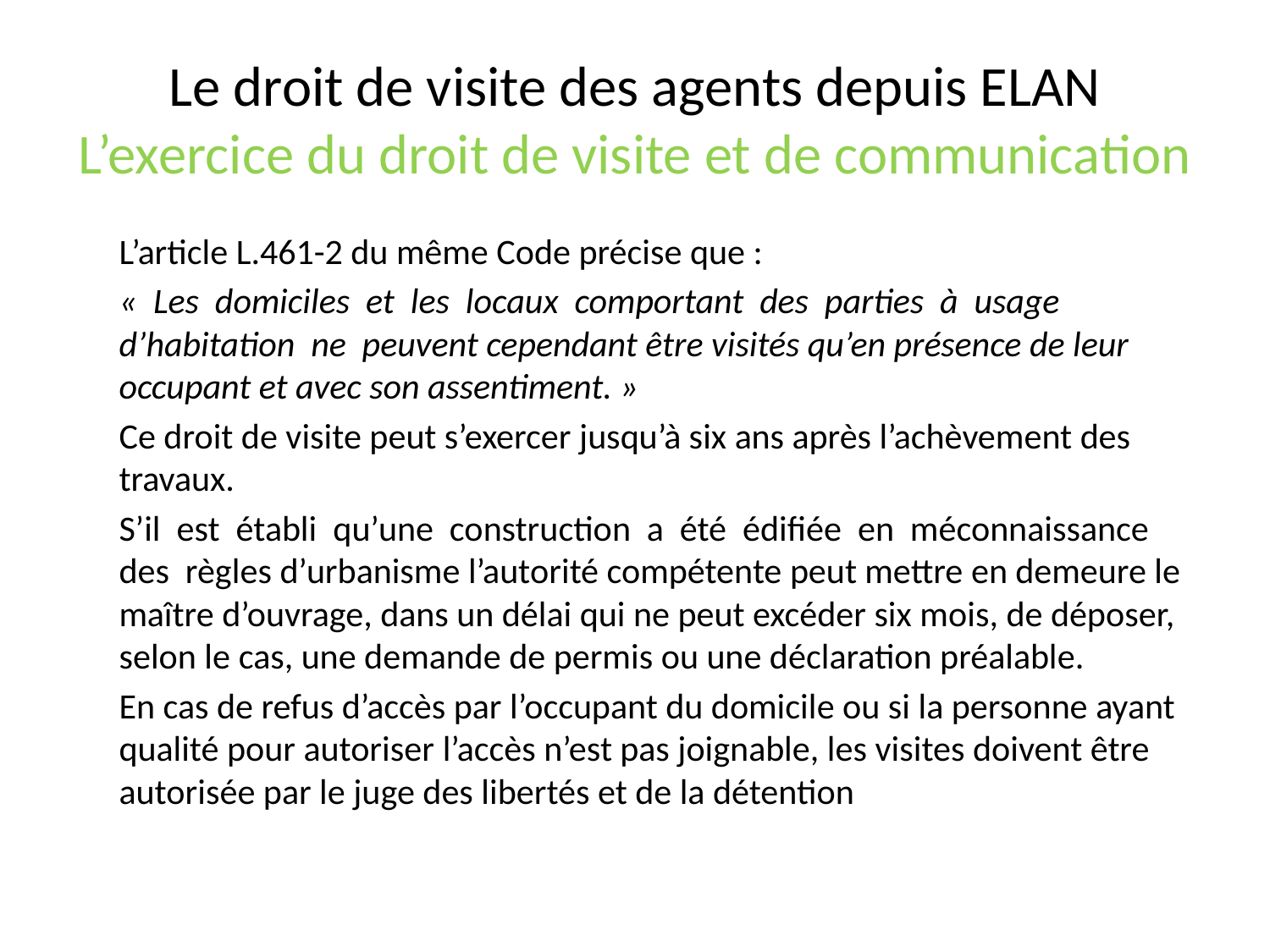

# Le droit de visite des agents depuis ELAN L’exercice du droit de visite et de communication
L’article L.461-2 du même Code précise que :
«  Les  domiciles  et  les  locaux  comportant  des  parties  à  usage  d’habitation  ne  peuvent cependant être visités qu’en présence de leur occupant et avec son assentiment. »
Ce droit de visite peut s’exercer jusqu’à six ans après l’achèvement des travaux.
S’il  est  établi  qu’une  construction  a  été  édifiée  en  méconnaissance  des  règles d’urbanisme l’autorité compétente peut mettre en demeure le maître d’ouvrage, dans un délai qui ne peut excéder six mois, de déposer, selon le cas, une demande de permis ou une déclaration préalable.
En cas de refus d’accès par l’occupant du domicile ou si la personne ayant qualité pour autoriser l’accès n’est pas joignable, les visites doivent être autorisée par le juge des libertés et de la détention